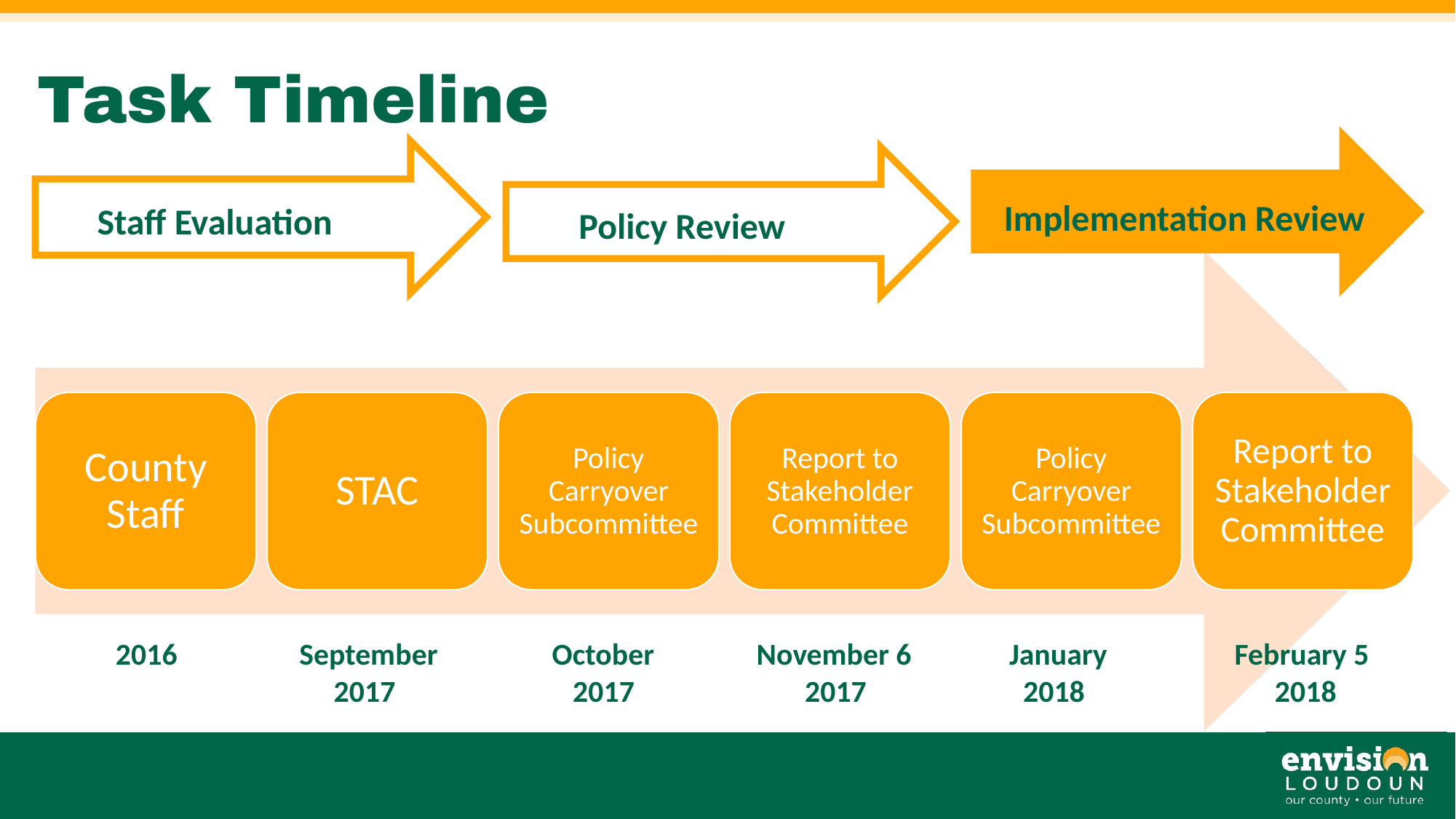

# Task Timeline

Implementation Review

Staff Evaluation

Policy Review

County Staff
STAC
Policy Carryover Subcommittee
Report to Stakeholder Committee
Policy Carryover Subcommittee
Report to Stakeholder Committee
      2016		 September 	      October 	    November 6	         January	          February 5
		      2017 	         2017 	           2017 	           2018		2018